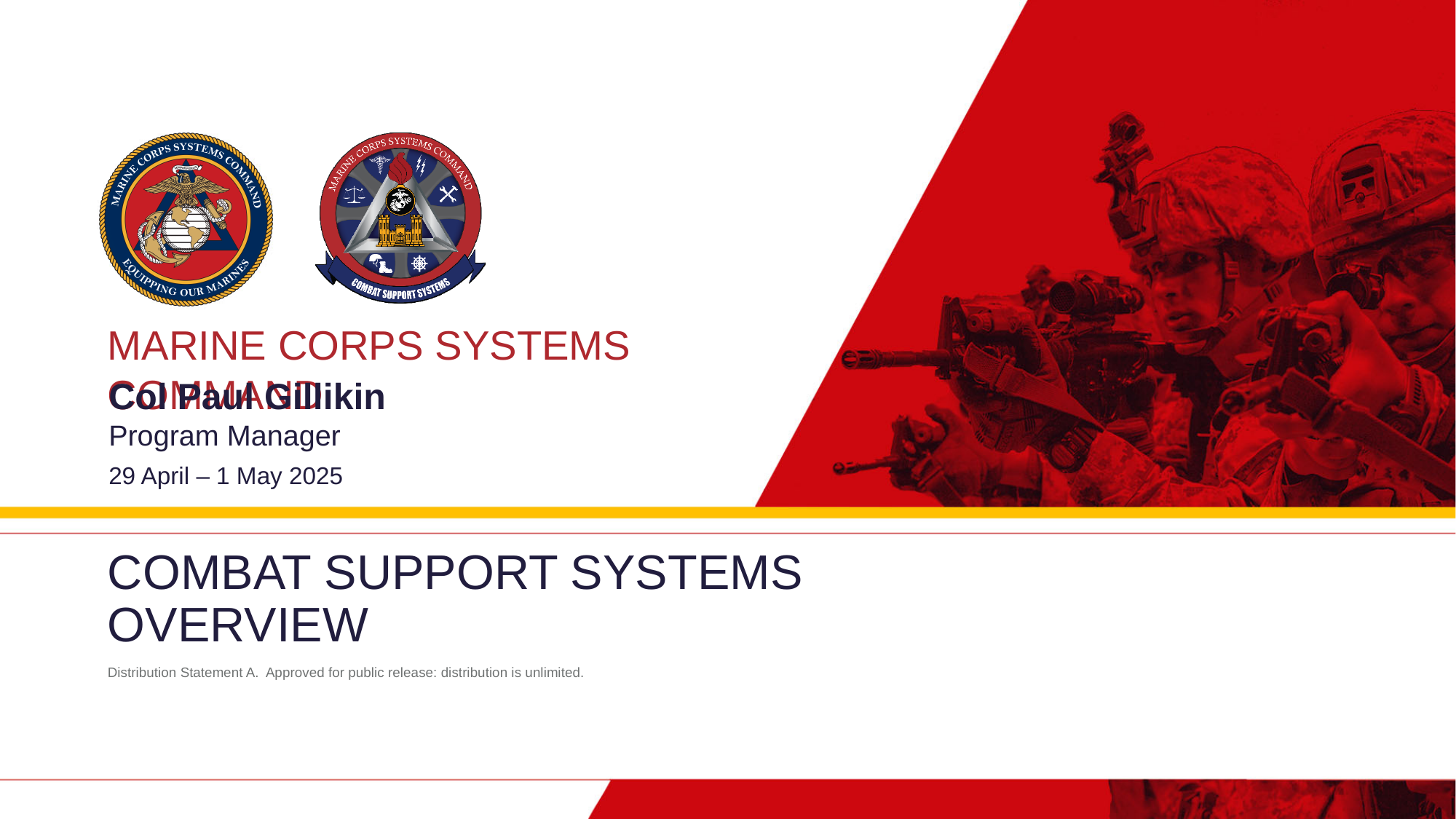

Col Paul Gillikin
Program Manager
29 April – 1 May 2025
# Combat Support Systems​ OVERVIEW
Distribution Statement A.  Approved for public release: distribution is unlimited.